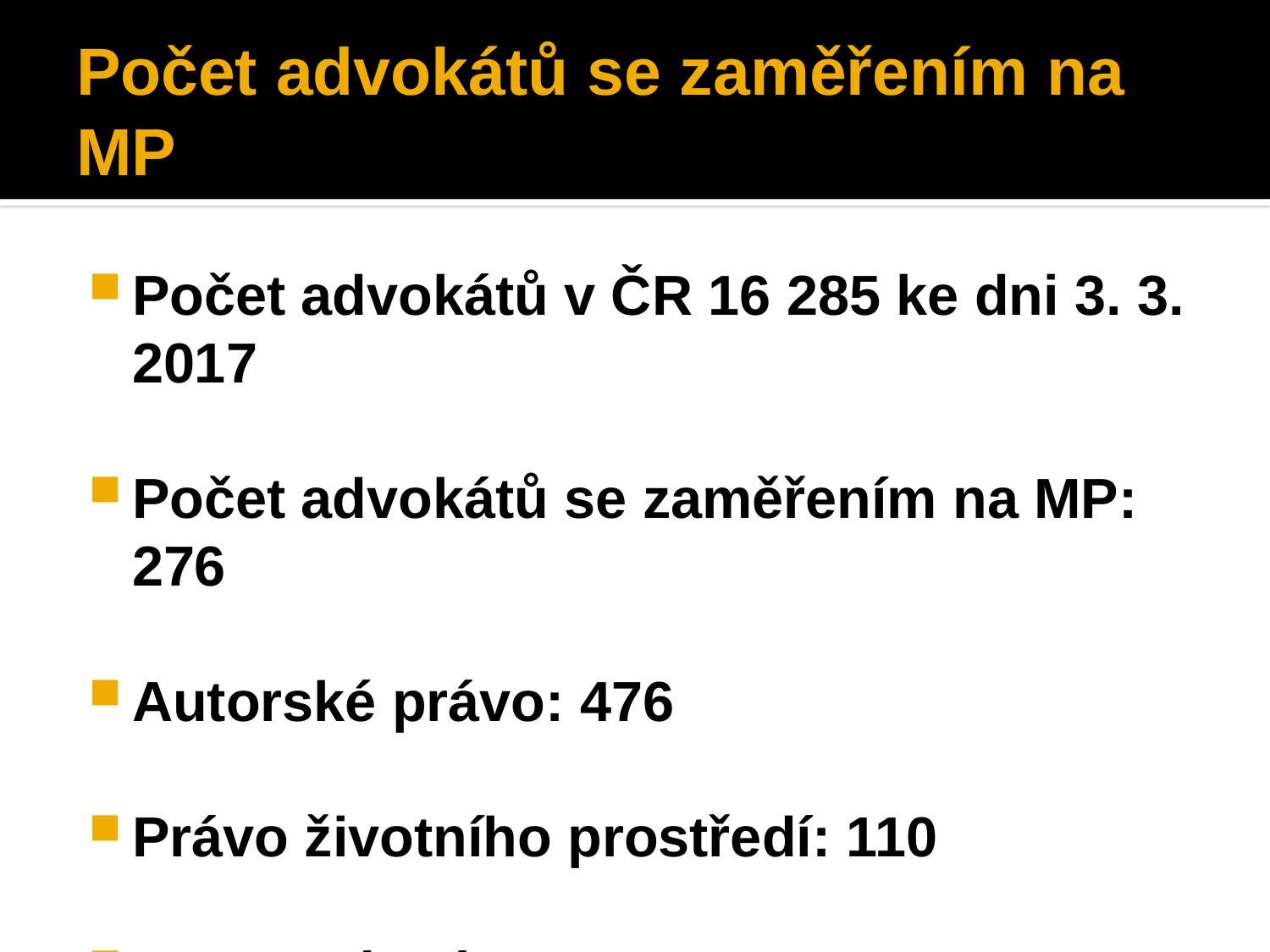

# Počet advokátů se zaměřením na MP
Počet advokátů v ČR 16 285 ke dni 3. 3. 2017

Počet advokátů se zaměřením na MP: 276

Autorské právo: 476

Právo životního prostředí: 110

Pracovní právo: 2498